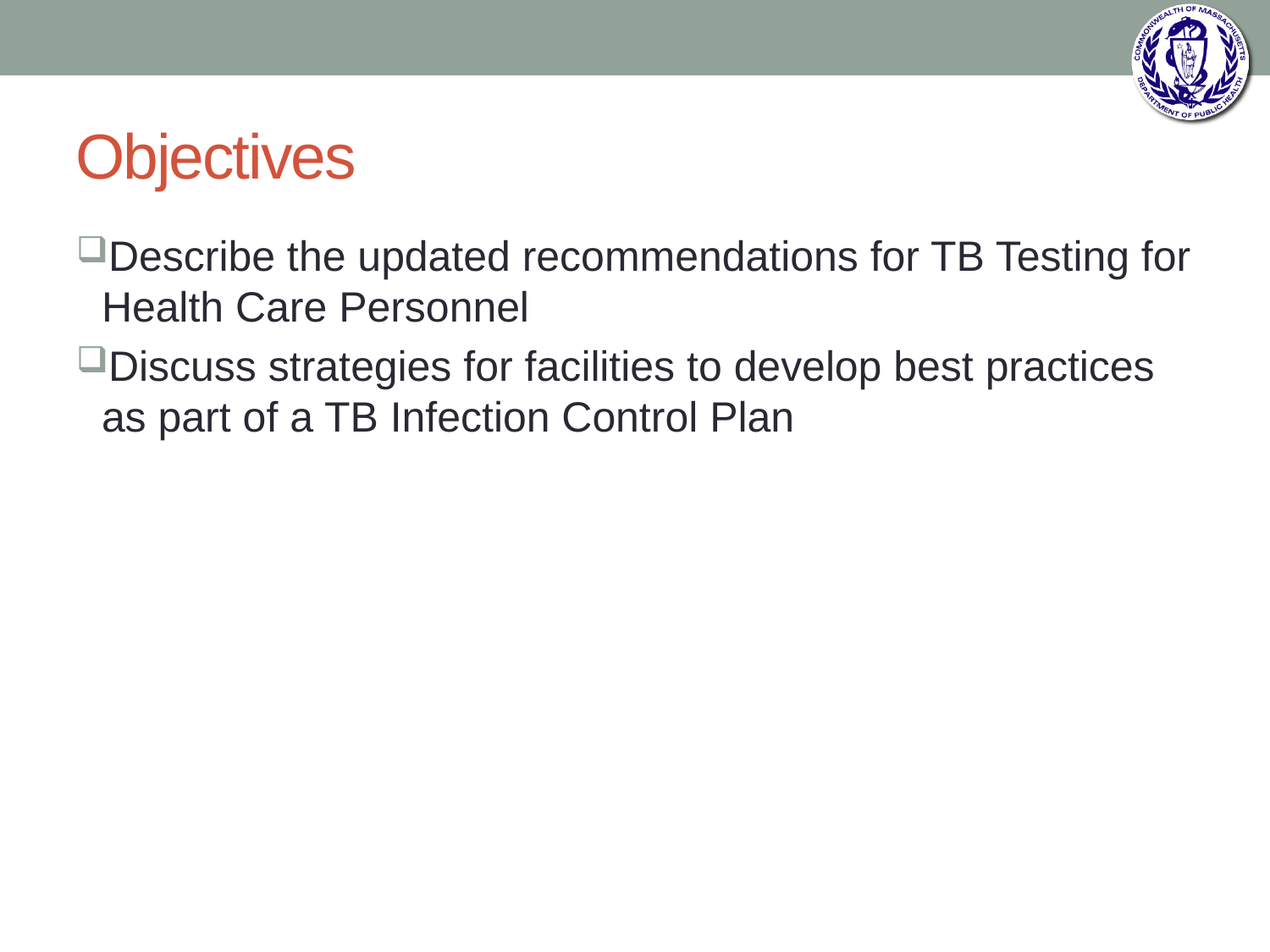

# Objectives
Describe the updated recommendations for TB Testing for Health Care Personnel
Discuss strategies for facilities to develop best practices as part of a TB Infection Control Plan